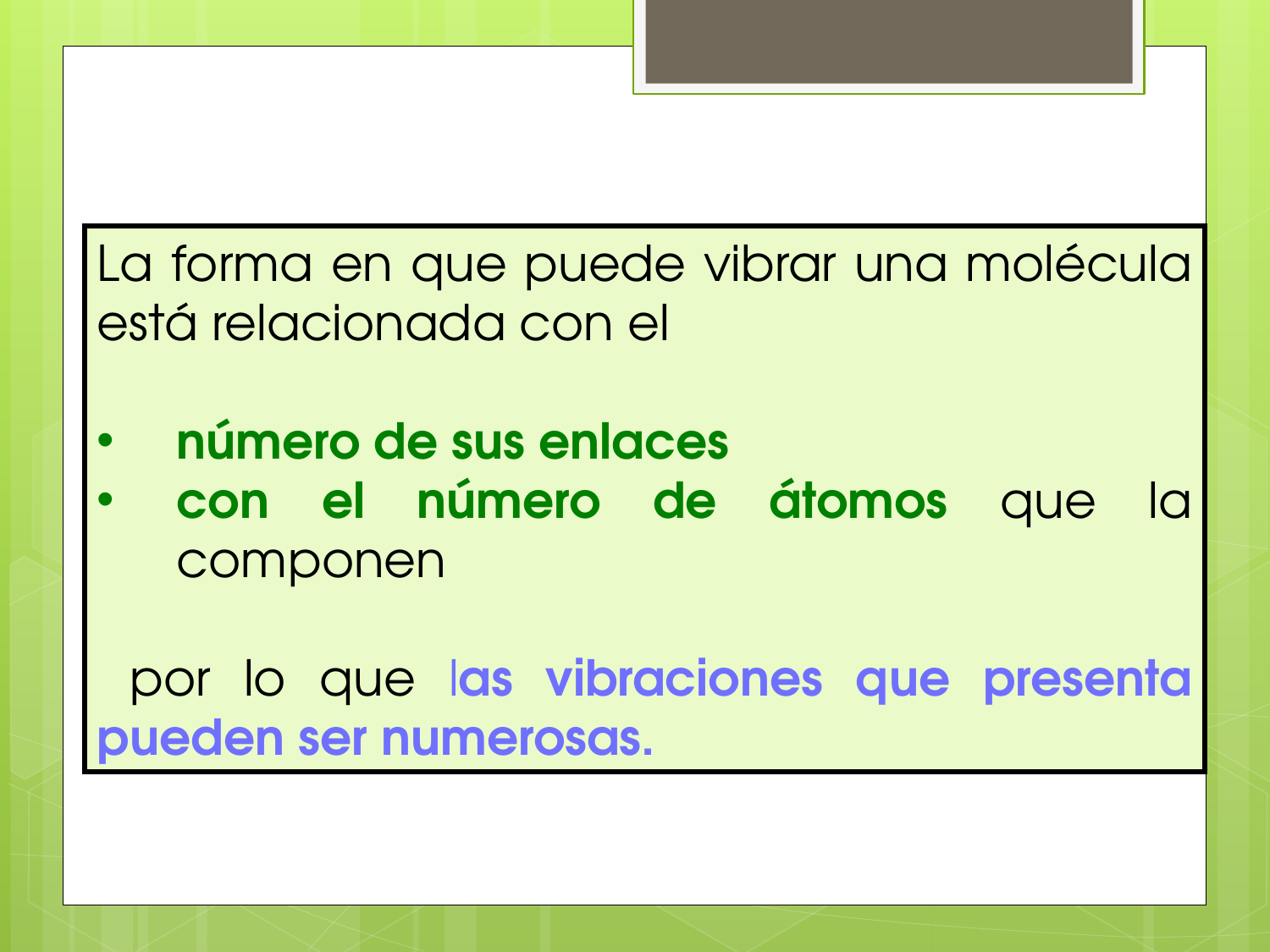

La forma en que puede vibrar una molécula está relacionada con el

número de sus enlaces
con el número de átomos que la componen

 por lo que las vibraciones que presenta pueden ser numerosas.